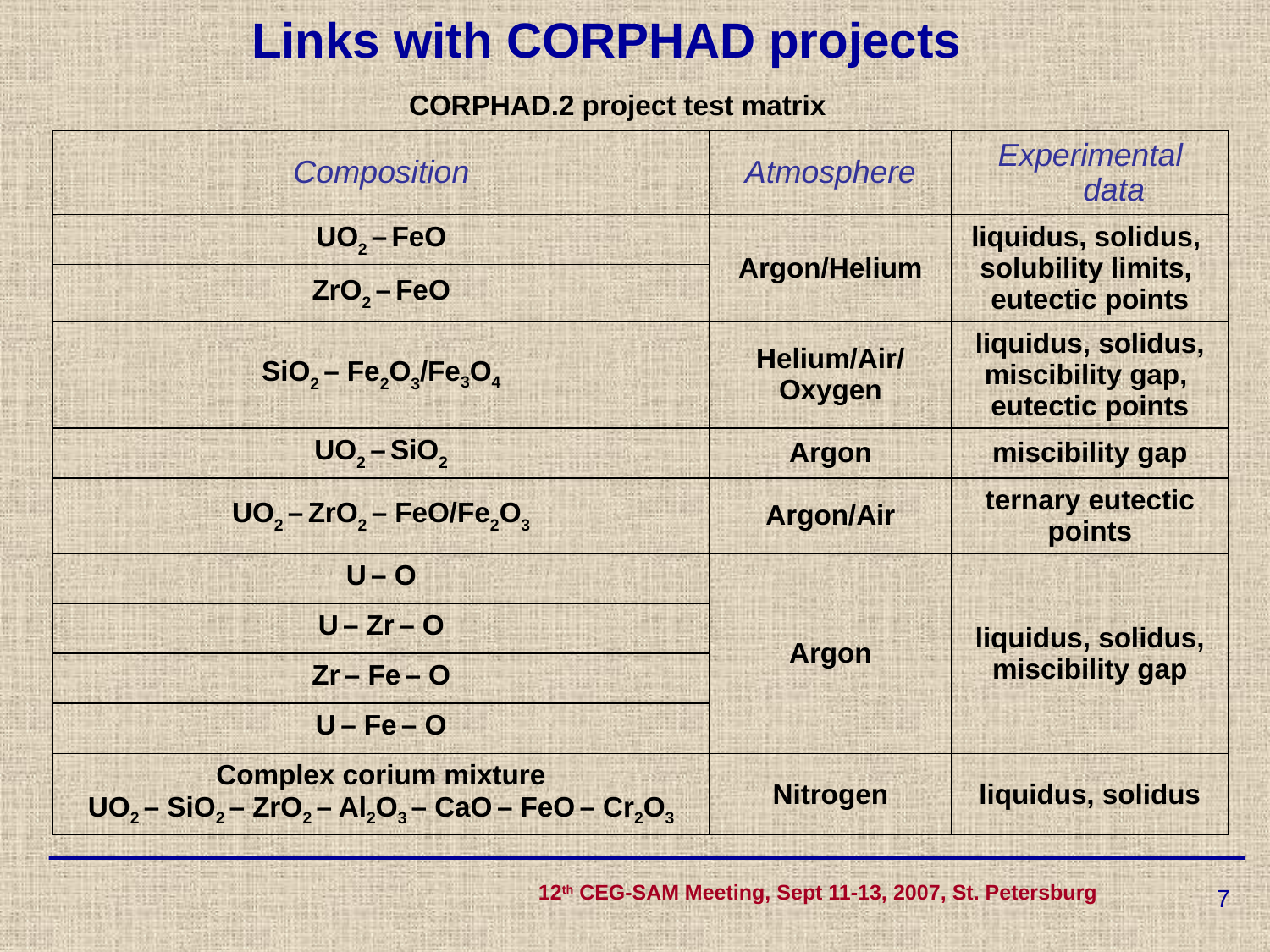

Links with CORPHAD projects
# CORPHAD.2 project test matrix
| Composition | Atmosphere | Experimental data |
| --- | --- | --- |
| UO2 – FeO | Argon/Helium | liquidus, solidus, solubility limits, eutectic points |
| ZrO2 – FeO |  |  |
| SiO2 – Fe2O3/Fe3O4 | Helium/Air/ Oxygen | liquidus, solidus, miscibility gap, eutectic points |
| UO2 – SiO2 | Argon | miscibility gap |
| UO2 – ZrO2 – FeO/Fe2O3 | Argon/Air | ternary eutectic points |
| U – O | Argon | liquidus, solidus, miscibility gap |
| U – Zr – O |  |  |
| Zr – Fe – O |  |  |
| U – Fe – O |  |  |
| Complex corium mixture UO2 – SiO2 – ZrO2 – Al2O3 – CaO – FeO – Cr2O3 | Nitrogen | liquidus, solidus |
7